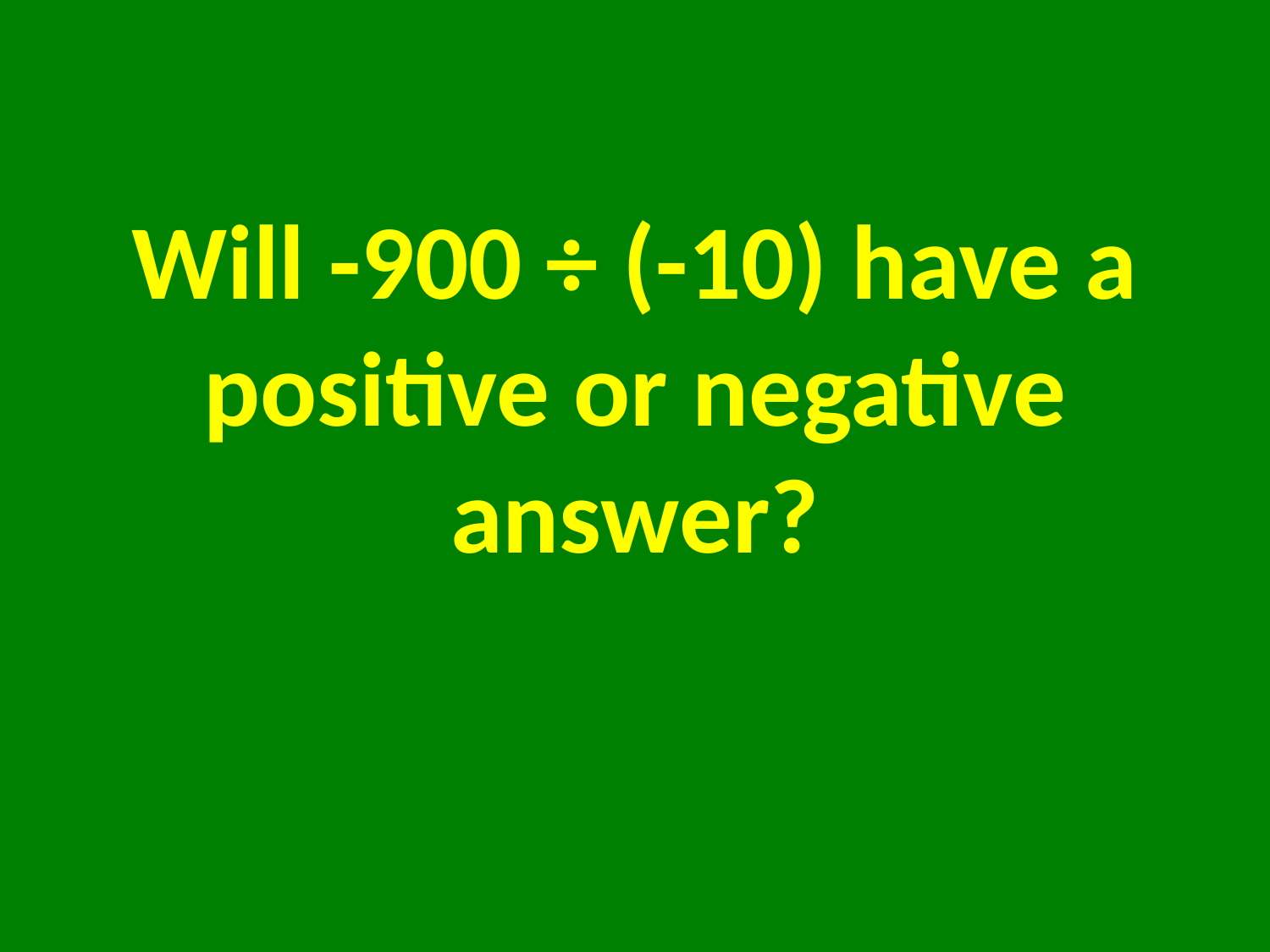

# Will -900 ÷ (-10) have a positive or negative answer?